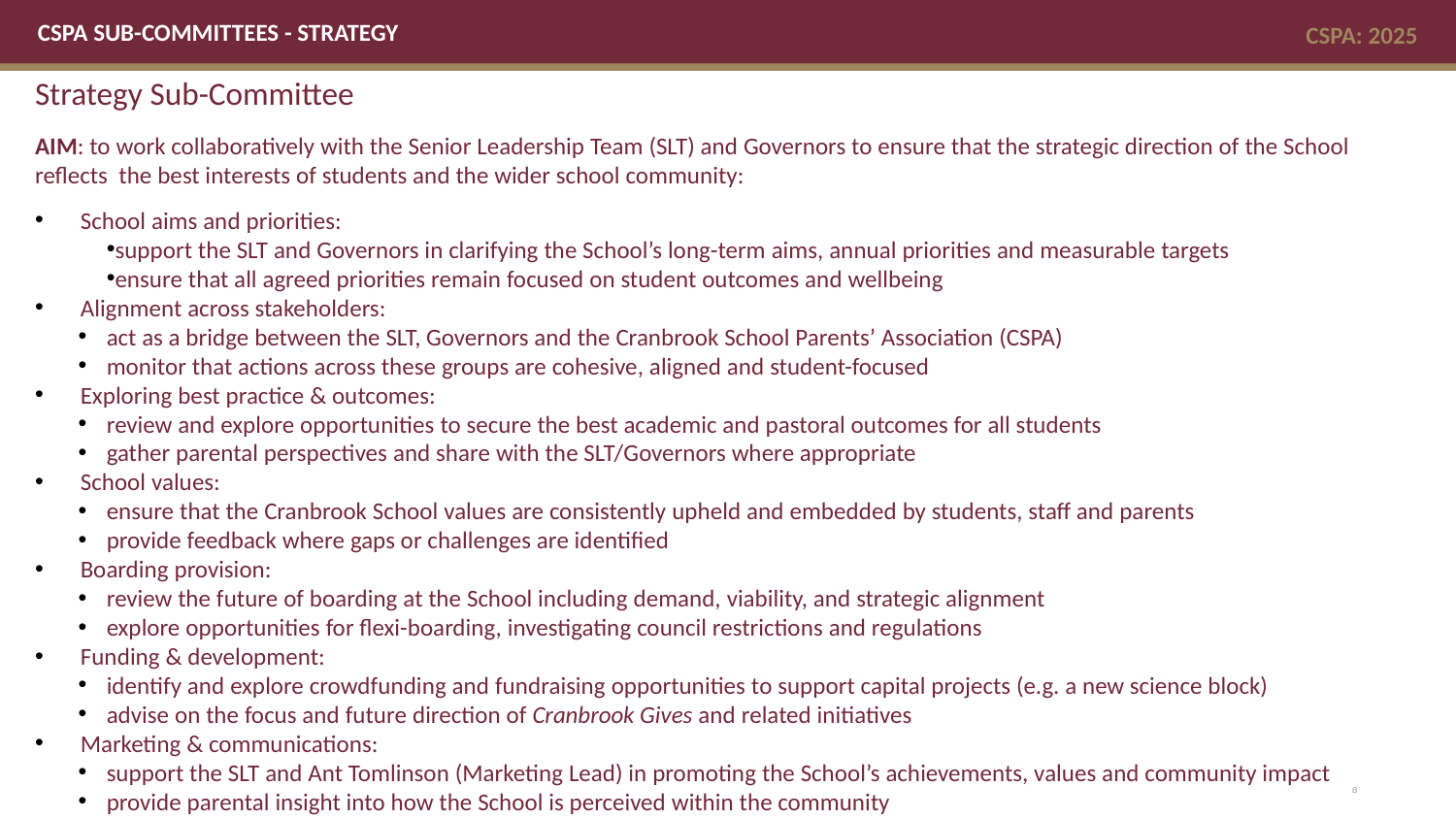

CSPA SUB-COMMITTEES - STRATEGY
CSPA: 2025

Strategy Sub-Committee

AIM: to work collaboratively with the Senior Leadership Team (SLT) and Governors to ensure that the strategic direction of the School reflects  the best interests of students and the wider school community:
School aims and priorities:
support the SLT and Governors in clarifying the School’s long-term aims, annual priorities and measurable targets
ensure that all agreed priorities remain focused on student outcomes and wellbeing
Alignment across stakeholders:
act as a bridge between the SLT, Governors and the Cranbrook School Parents’ Association (CSPA)
monitor that actions across these groups are cohesive, aligned and student-focused
Exploring best practice & outcomes:
review and explore opportunities to secure the best academic and pastoral outcomes for all students
gather parental perspectives and share with the SLT/Governors where appropriate
School values:
ensure that the Cranbrook School values are consistently upheld and embedded by students, staff and parents
provide feedback where gaps or challenges are identified
Boarding provision:
review the future of boarding at the School including demand, viability, and strategic alignment
explore opportunities for flexi-boarding, investigating council restrictions and regulations
Funding & development:
identify and explore crowdfunding and fundraising opportunities to support capital projects (e.g. a new science block)
advise on the focus and future direction of Cranbrook Gives and related initiatives
Marketing & communications:
support the SLT and Ant Tomlinson (Marketing Lead) in promoting the School’s achievements, values and community impact
provide parental insight into how the School is perceived within the community